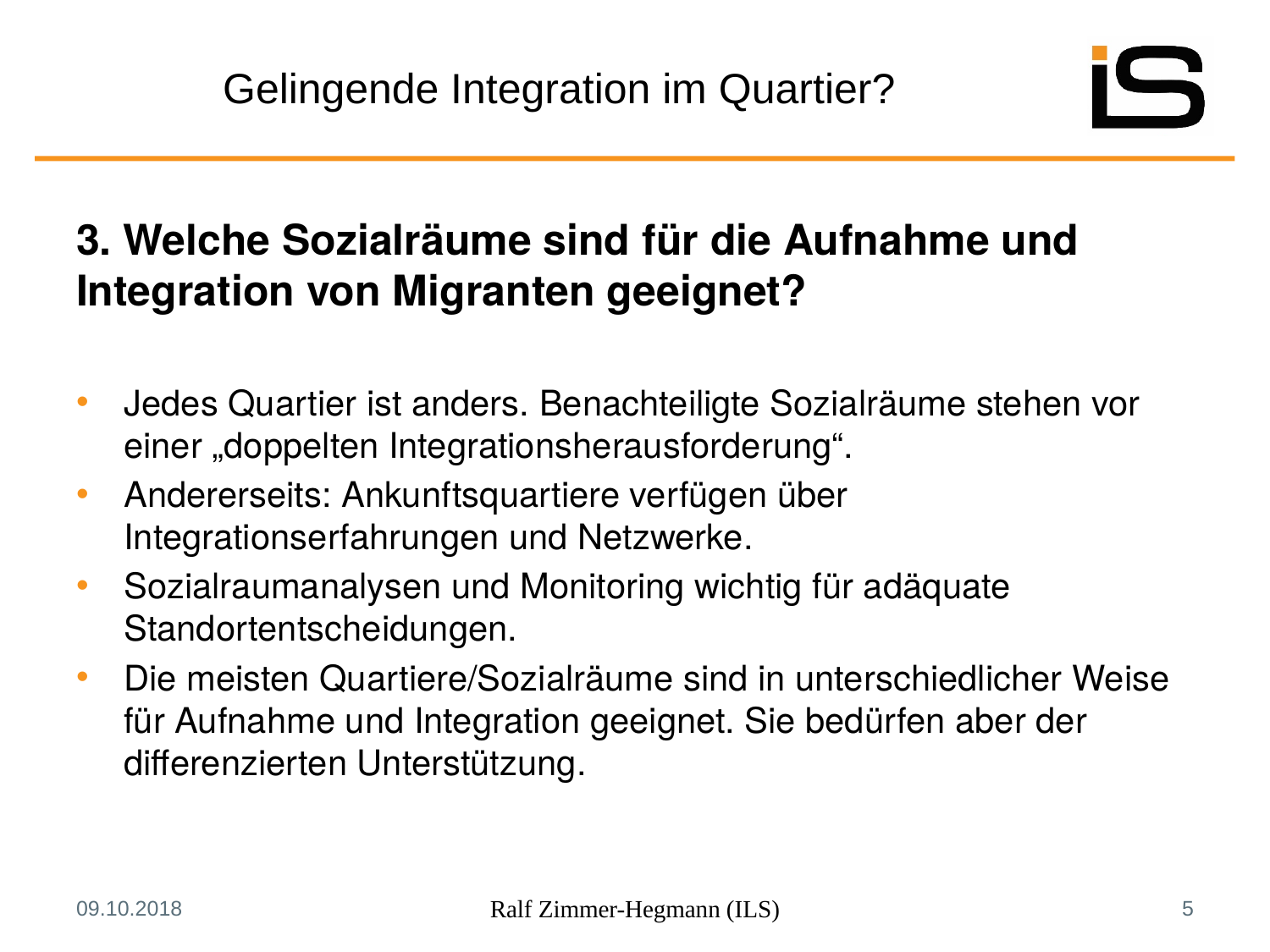

# Gelingende Integration im Quartier?
3. Welche Sozialräume sind für die Aufnahme und Integration von Migranten geeignet?

Jedes Quartier ist anders. Benachteiligte Sozialräume stehen vor einer „doppelten Integrationsherausforderung“.
Andererseits: Ankunftsquartiere verfügen über Integrationserfahrungen und Netzwerke.
Sozialraumanalysen und Monitoring wichtig für adäquate Standortentscheidungen.
Die meisten Quartiere/Sozialräume sind in unterschiedlicher Weise für Aufnahme und Integration geeignet. Sie bedürfen aber der differenzierten Unterstützung.
09.10.2018
Ralf Zimmer-Hegmann (ILS)
5